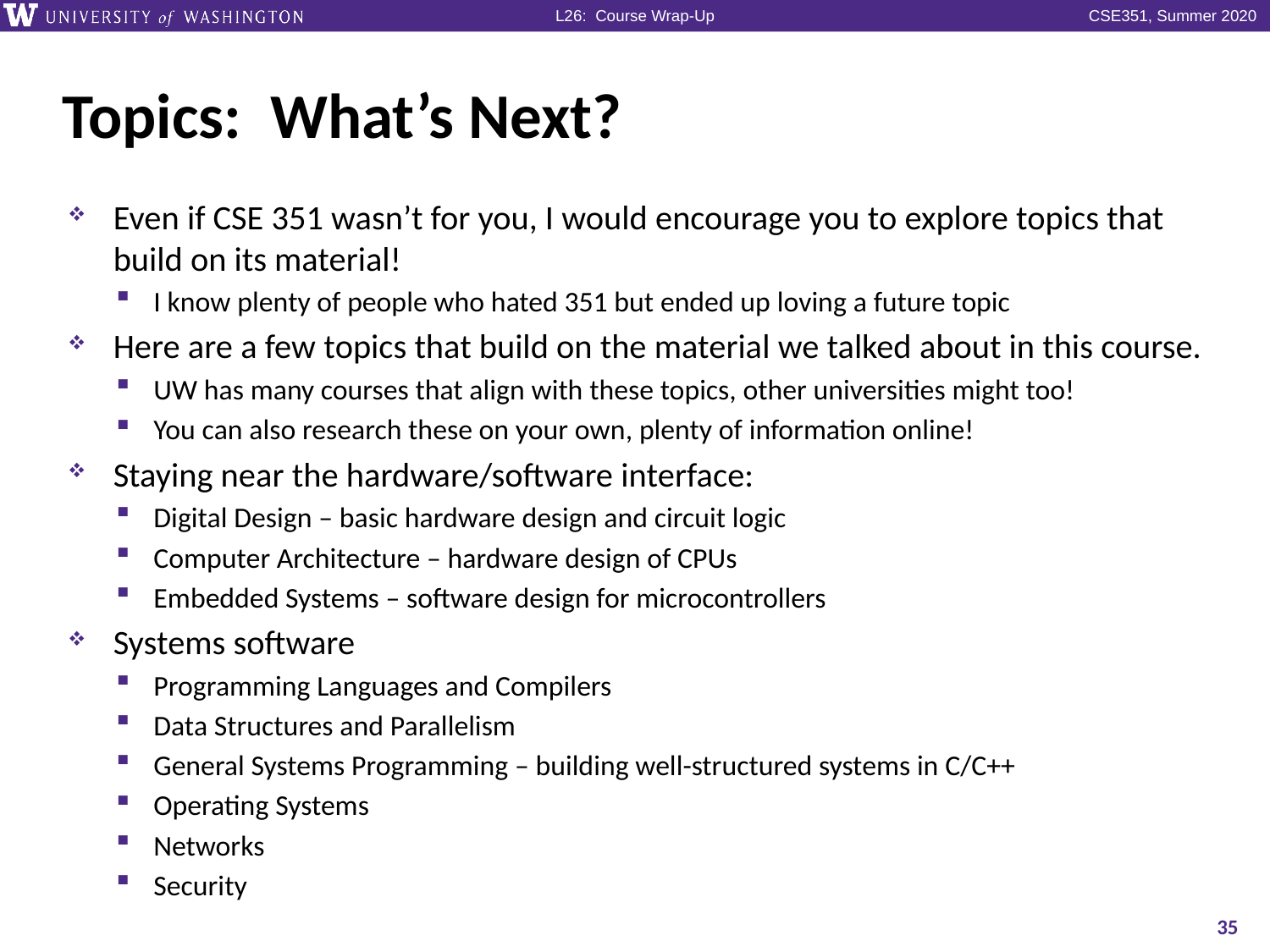

# Topics:  What’s Next?
Even if CSE 351 wasn’t for you, I would encourage you to explore topics that build on its material!
I know plenty of people who hated 351 but ended up loving a future topic
Here are a few topics that build on the material we talked about in this course.
UW has many courses that align with these topics, other universities might too!
You can also research these on your own, plenty of information online!
Staying near the hardware/software interface:
Digital Design – basic hardware design and circuit logic
Computer Architecture – hardware design of CPUs
Embedded Systems – software design for microcontrollers
Systems software
Programming Languages and Compilers
Data Structures and Parallelism
General Systems Programming – building well-structured systems in C/C++
Operating Systems
Networks
Security
35